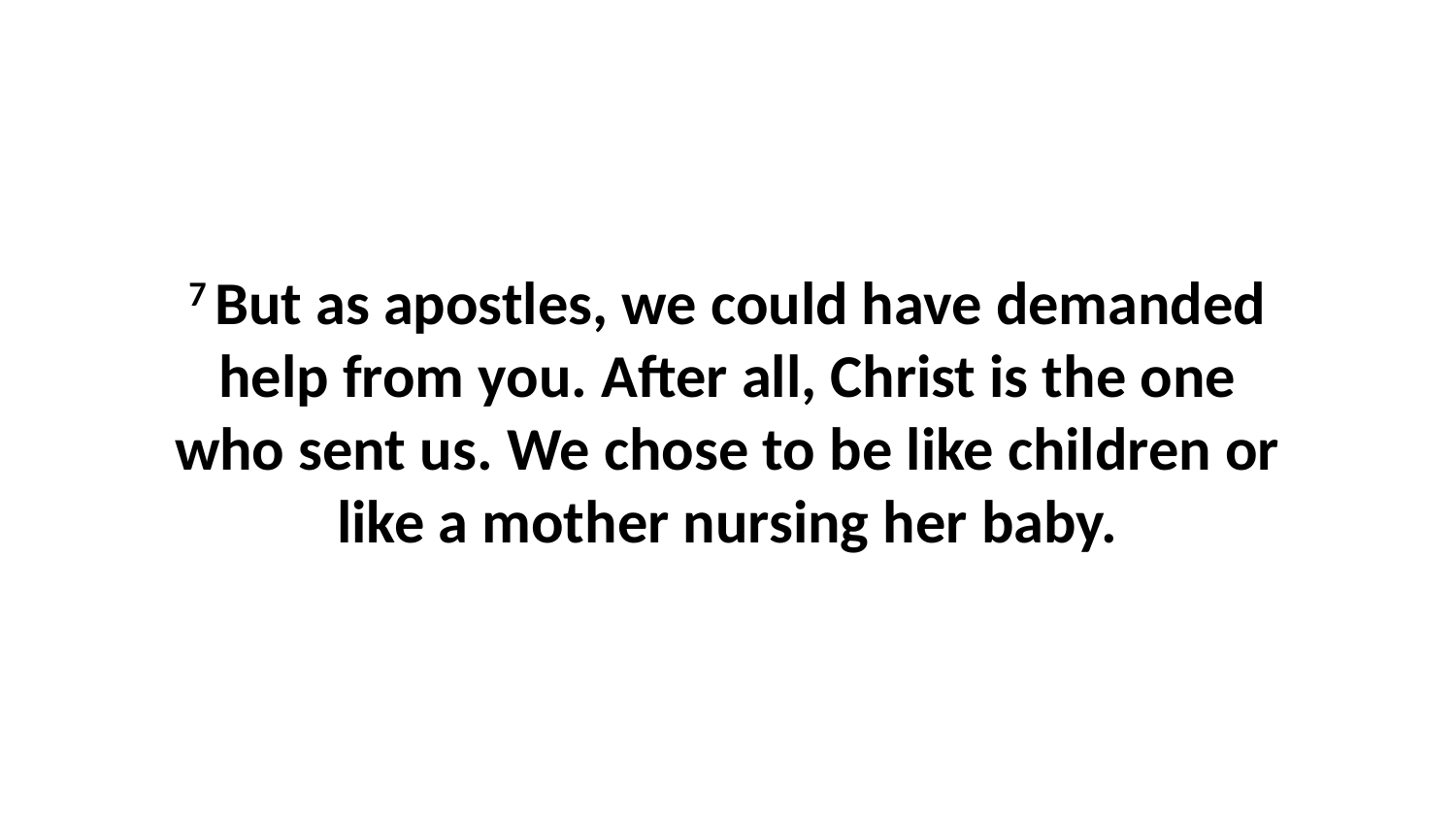

7 But as apostles, we could have demanded help from you. After all, Christ is the one who sent us. We chose to be like children or like a mother nursing her baby.